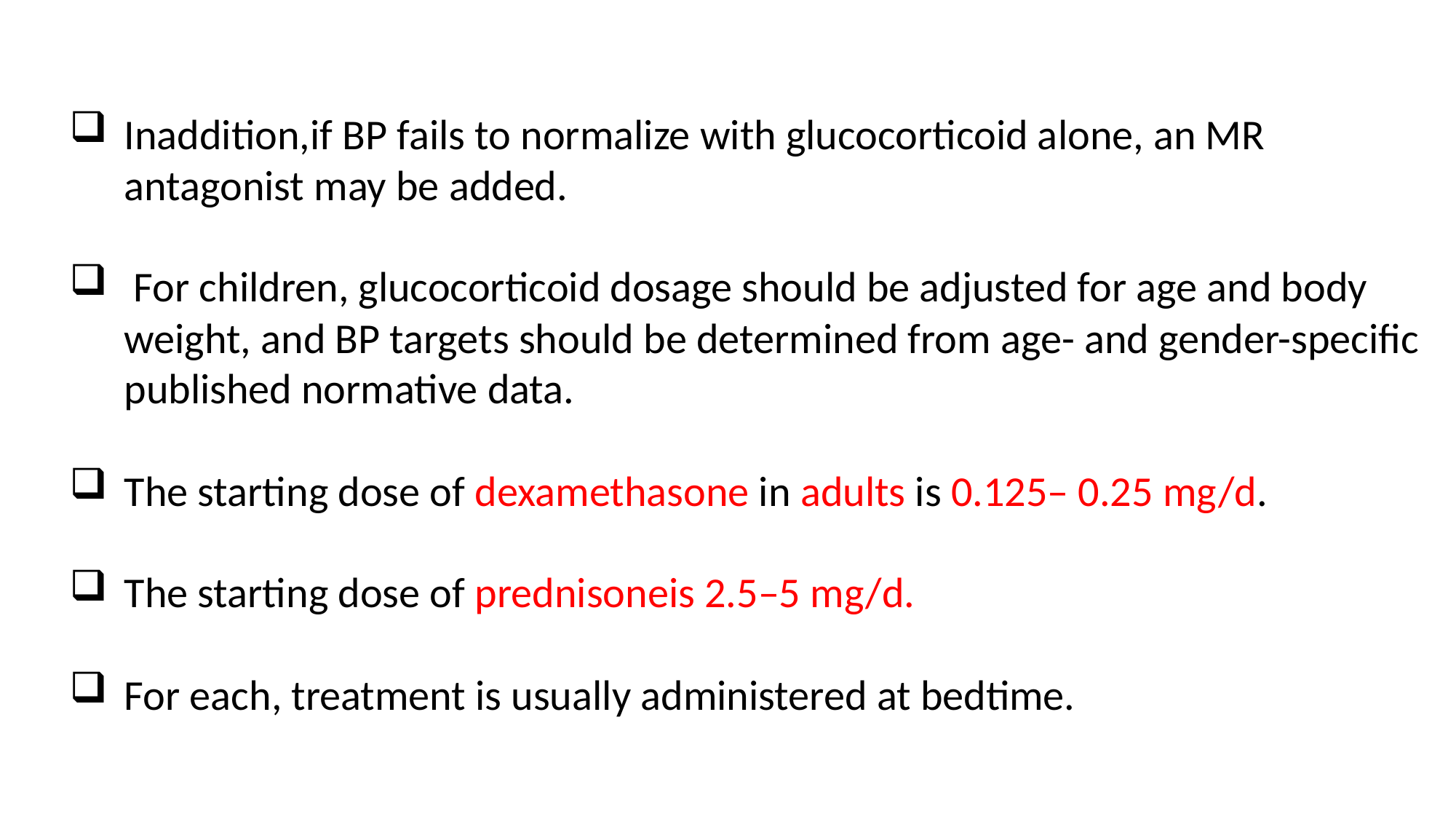

Inaddition,if BP fails to normalize with glucocorticoid alone, an MR antagonist may be added.

 For children, glucocorticoid dosage should be adjusted for age and body weight, and BP targets should be determined from age- and gender-specific published normative data.

The starting dose of dexamethasone in adults is 0.125– 0.25 mg/d.

The starting dose of prednisoneis 2.5–5 mg/d.

For each, treatment is usually administered at bedtime.